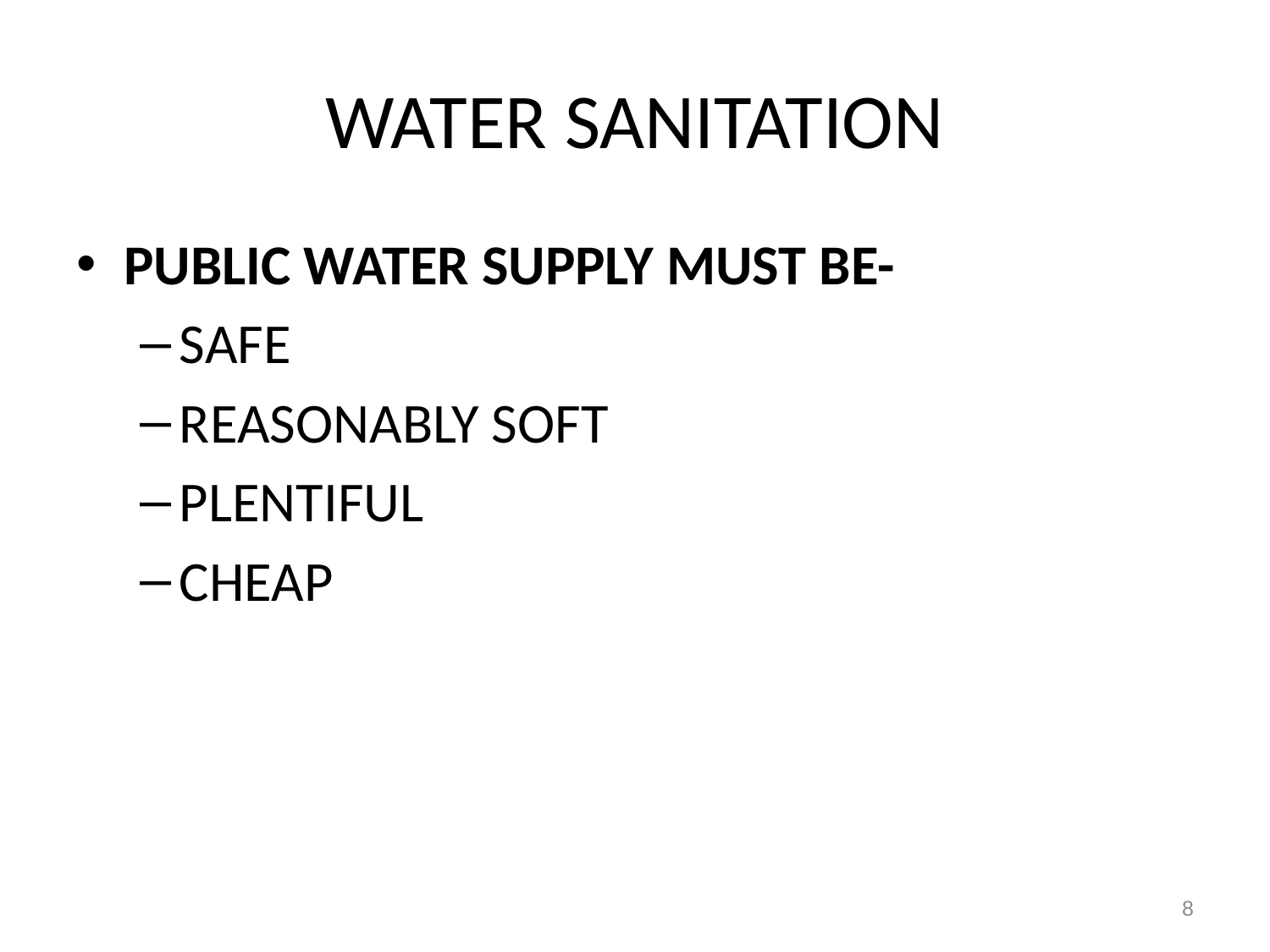

# WATER SANITATION
PUBLIC WATER SUPPLY MUST BE-
SAFE
REASONABLY SOFT
PLENTIFUL
CHEAP
8